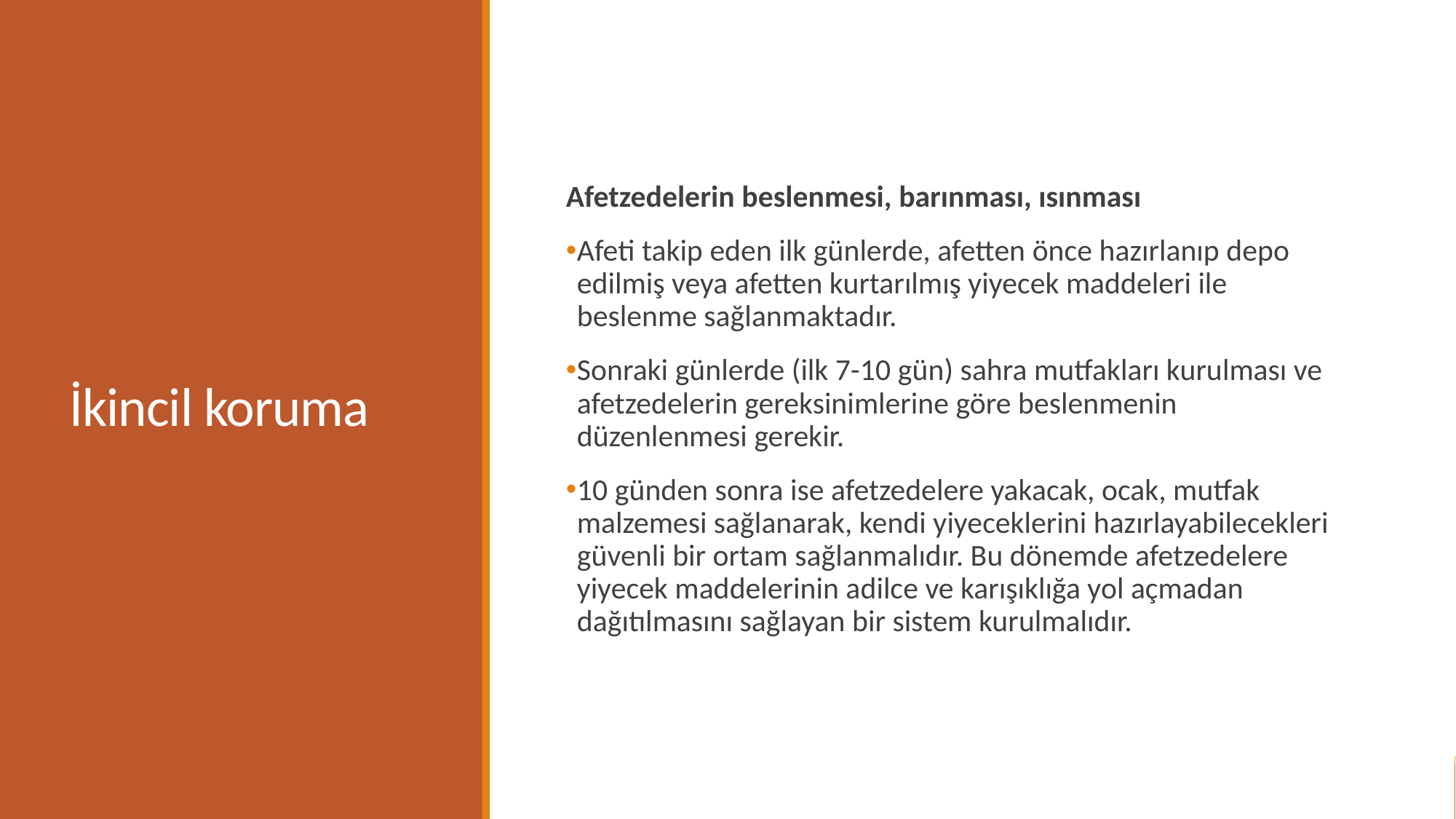

# İkincil koruma
Afetzedelerin beslenmesi, barınması, ısınması
Afeti takip eden ilk günlerde, afetten önce hazırlanıp depo edilmiş veya afetten kurtarılmış yiyecek maddeleri ile beslenme sağlanmaktadır.
Sonraki günlerde (ilk 7-10 gün) sahra mutfakları kurulması ve afetzedelerin gereksinimlerine göre beslenmenin düzenlenmesi gerekir.
10 günden sonra ise afetzedelere yakacak, ocak, mutfak malzemesi sağlanarak, kendi yiyeceklerini hazırlayabilecekleri güvenli bir ortam sağlanmalıdır. Bu dönemde afetzedelere yiyecek maddelerinin adilce ve karışıklığa yol açmadan dağıtılmasını sağlayan bir sistem kurulmalıdır.